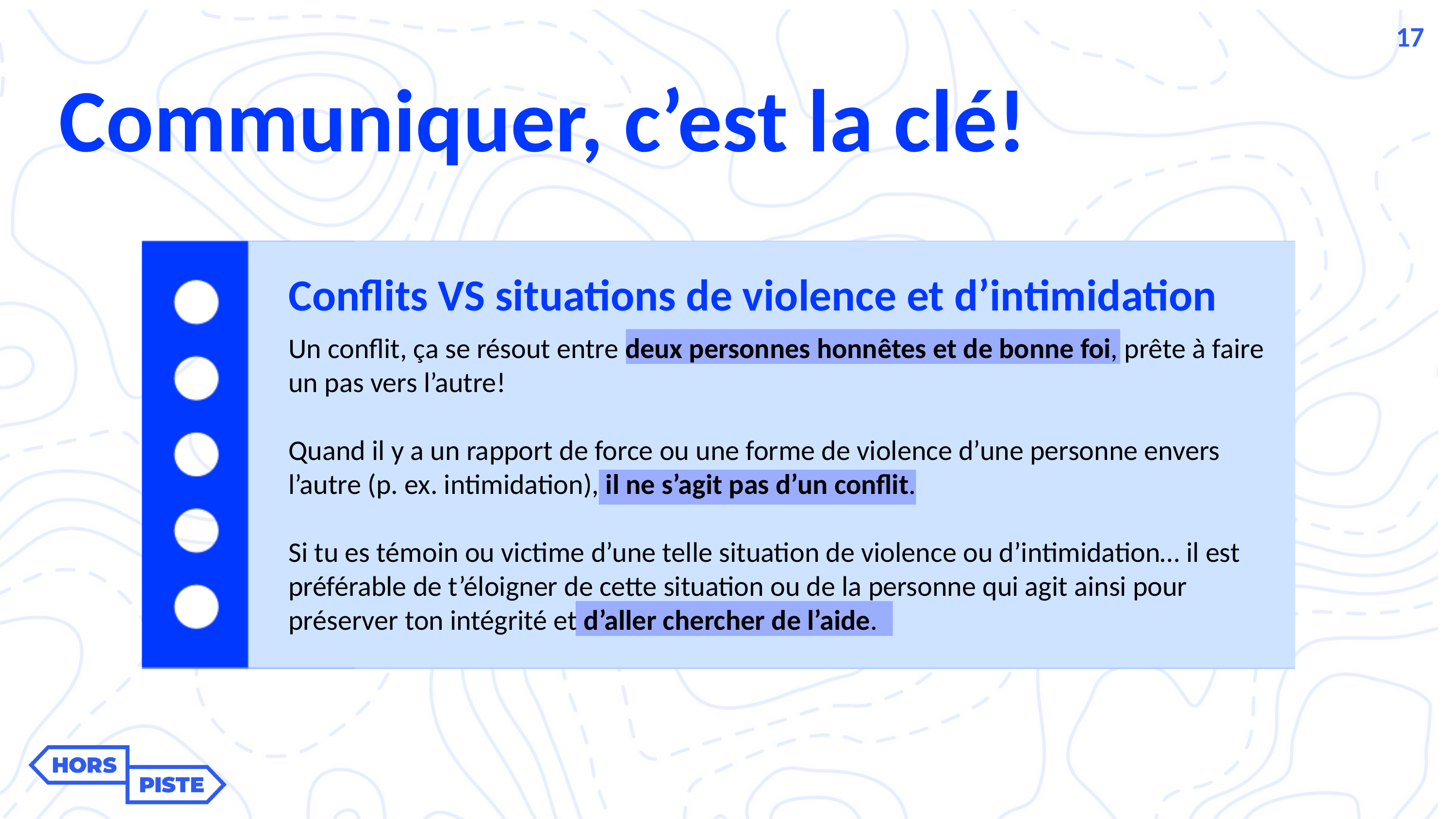

17
Communiquer, c’est la clé!

Conflits VS situations de violence et d’intimidation ​
Un conflit, ça se résout entre deux personnes honnêtes et de bonne foi, prête à faire un pas vers l’autre! ​
​
Quand il y a un rapport de force ou une forme de violence d’une personne envers l’autre (p. ex. intimidation), il ne s’agit pas d’un conflit. ​
​
Si tu es témoin ou victime d’une telle situation de violence ou d’intimidation… il est préférable de t’éloigner de cette situation ou de la personne qui agit ainsi pour préserver ton intégrité et d’aller chercher de l’aide.